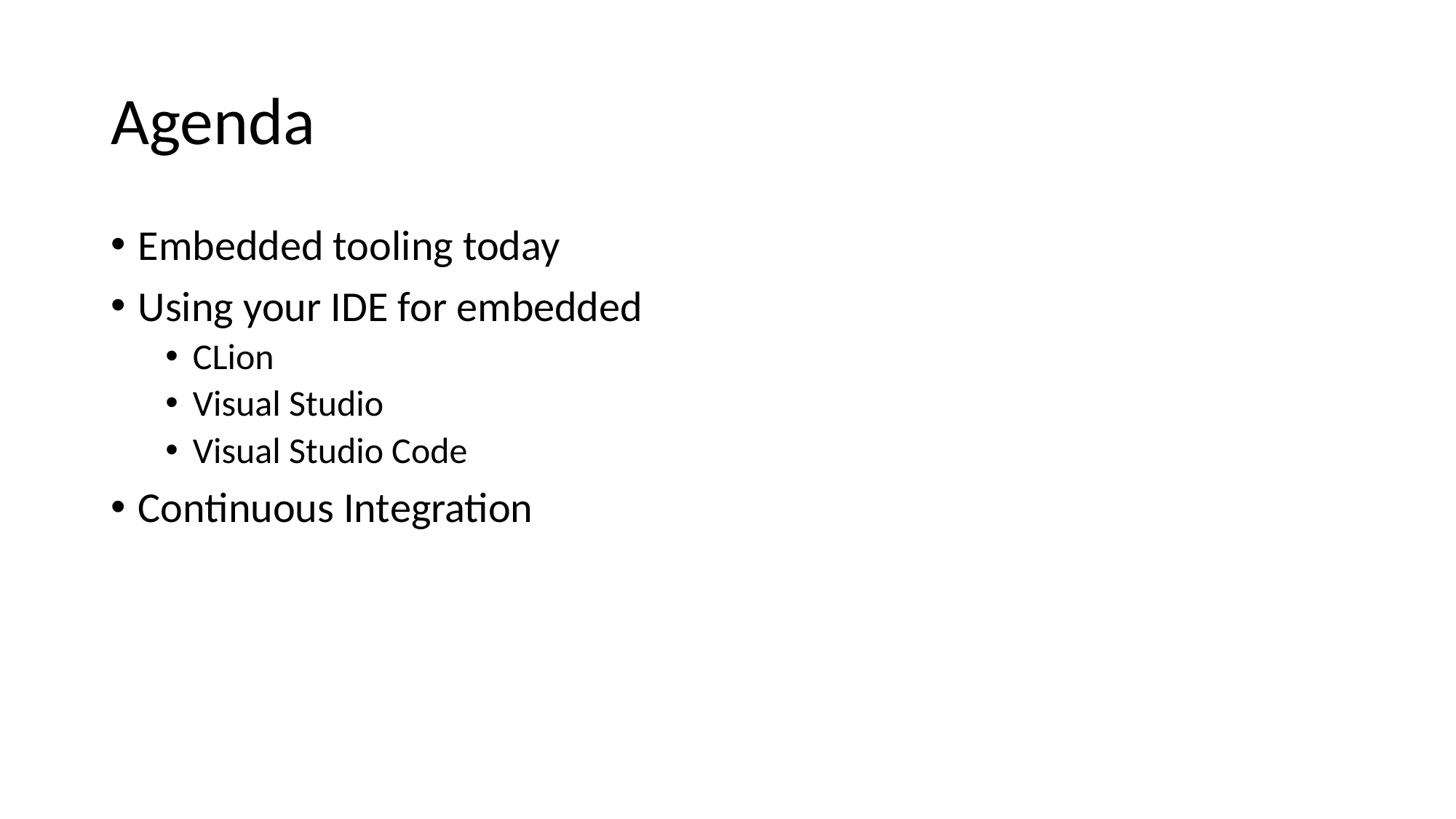

# Agenda
Embedded tooling today
Using your IDE for embedded
CLion
Visual Studio
Visual Studio Code
Continuous Integration